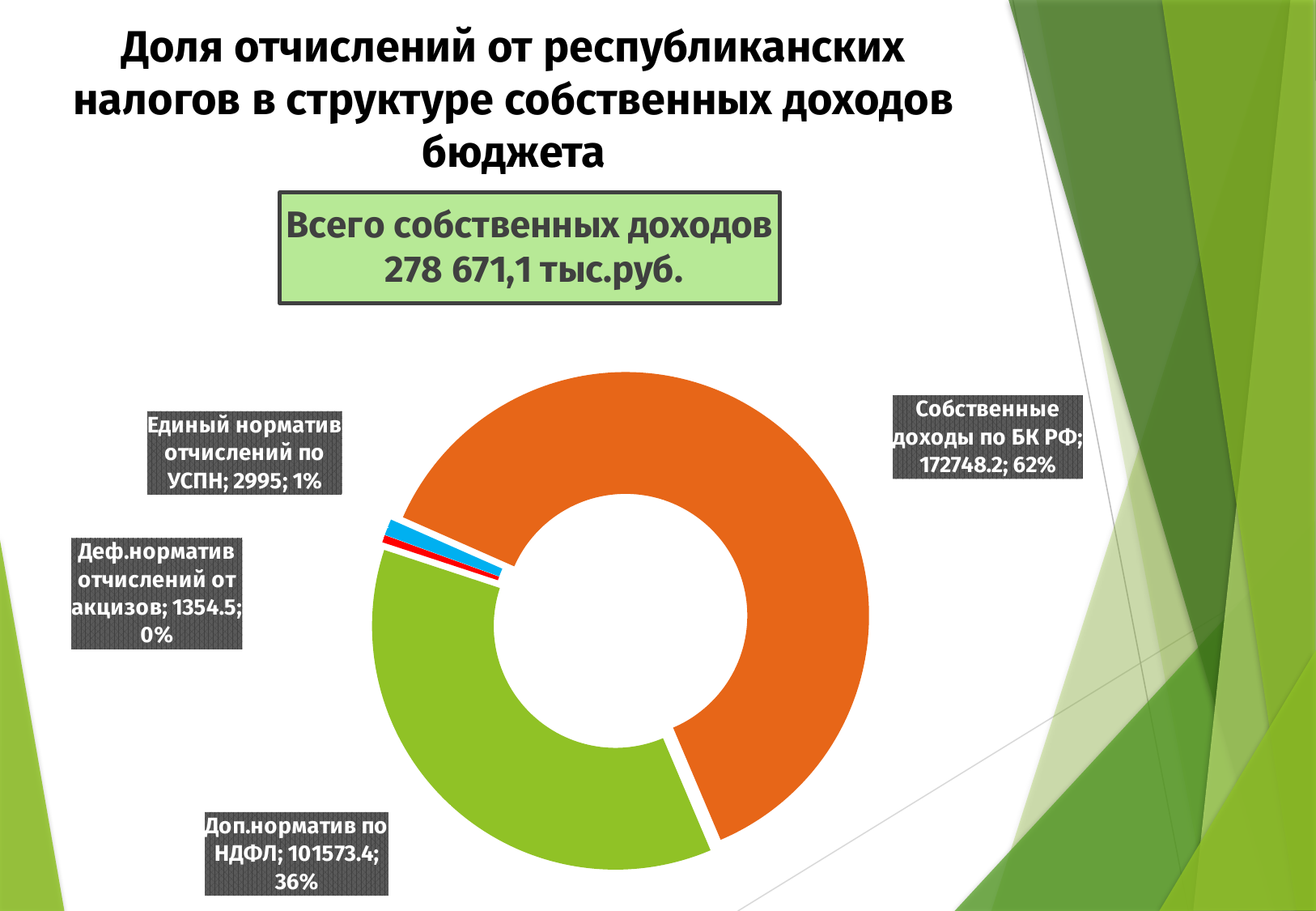

# Доля отчислений от республиканских налогов в структуре собственных доходов бюджета

### Chart: Всего собственных доходов
 278 671,1 тыс.руб.

| Category | Продажи |
|---|---|
| Доп.норматив по НДФЛ | 101573.4 |
| Деф.норматив отчислений от акцизов | 1354.5 |
| Единый норматив отчислений по УСПН | 2995.0 |
| Собственные доходы по БК РФ | 172748.2 |